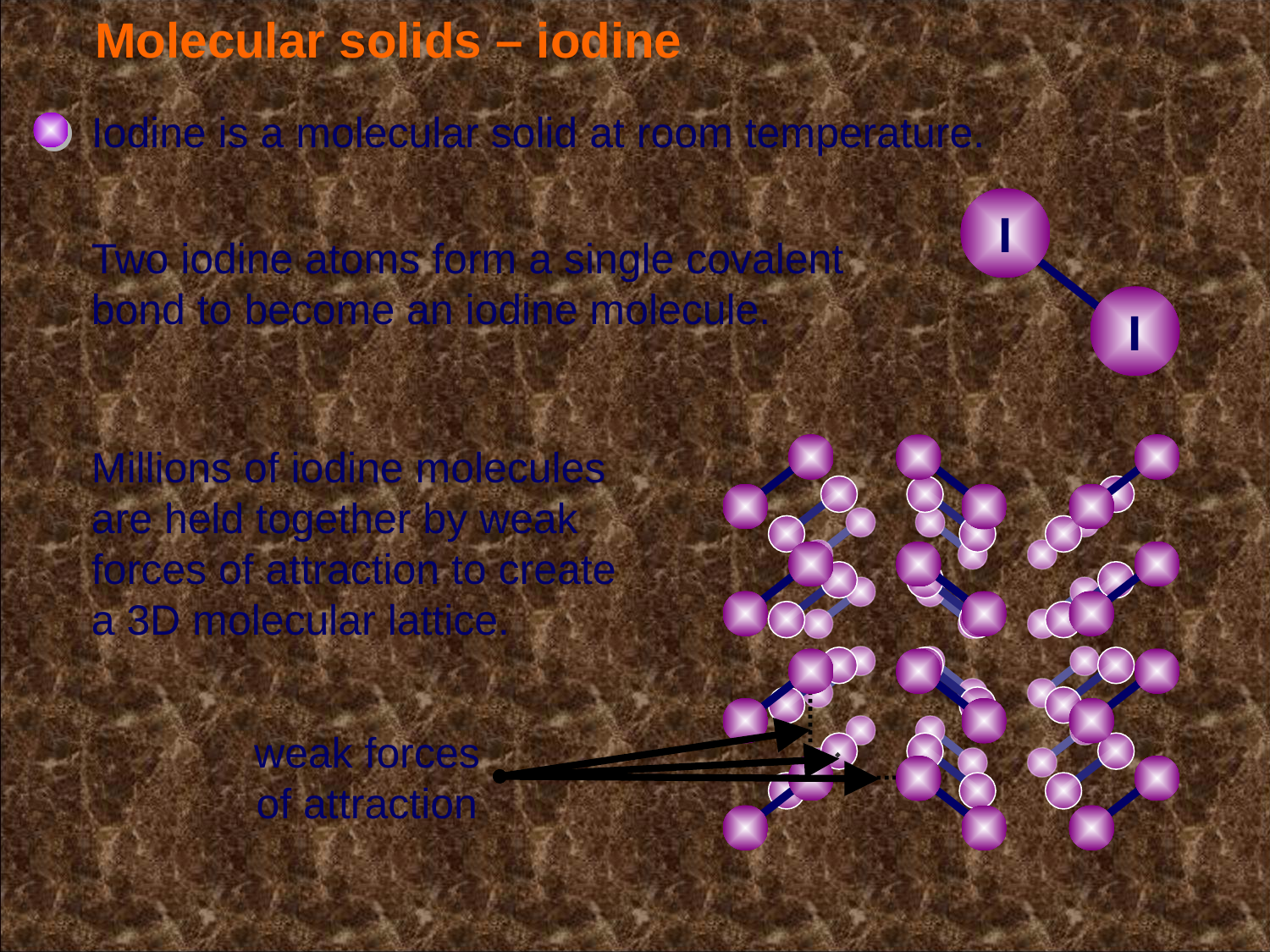

# Molecular solids – iodine
Iodine is a molecular solid at room temperature.

I

I
Two iodine atoms form a single covalent bond to become an iodine molecule.
Millions of iodine molecules are held together by weak forces of attraction to create a 3D molecular lattice.

weak forces of attraction